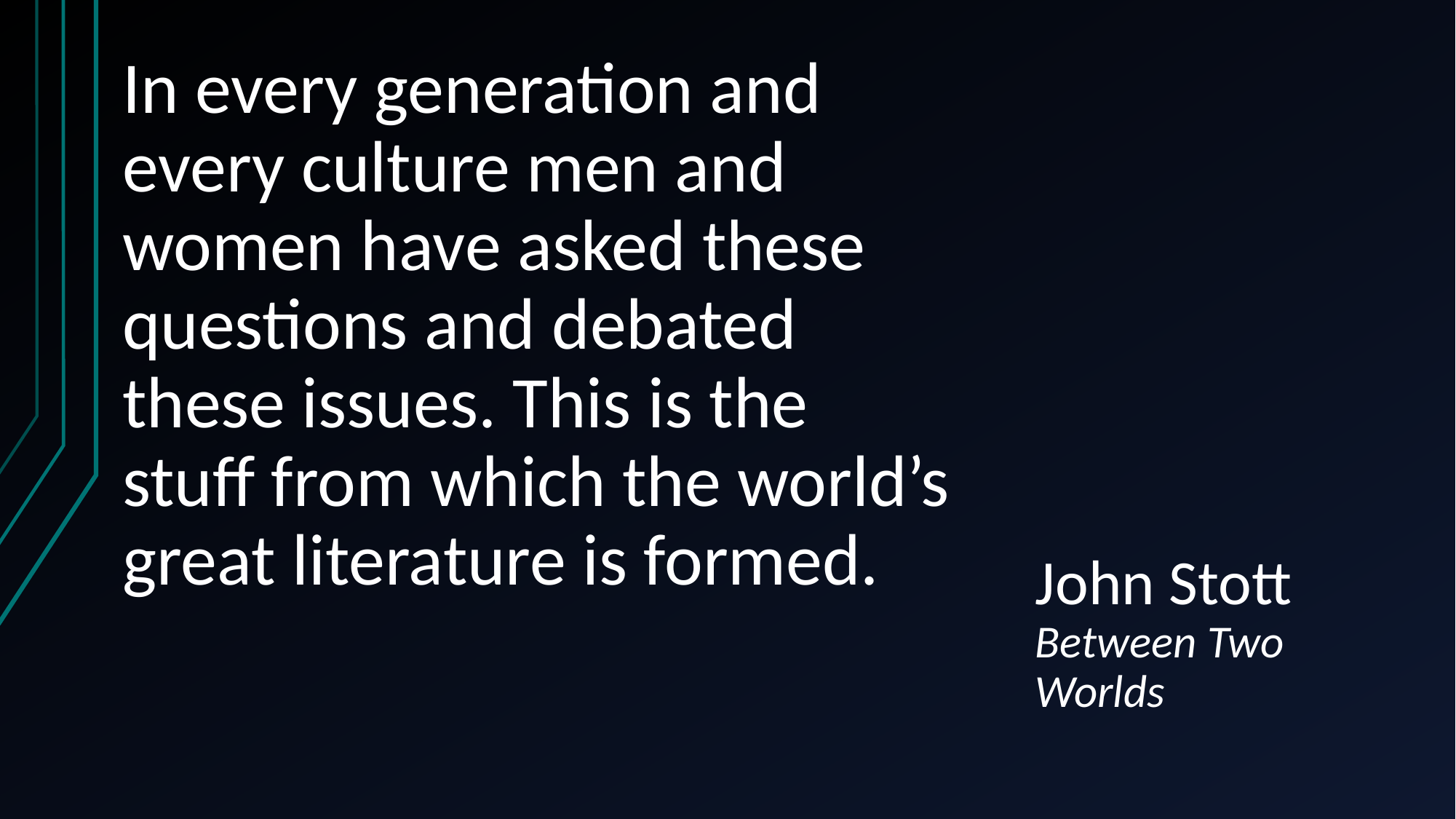

In every generation and every culture men and women have asked these questions and debated these issues. This is the stuff from which the world’s great literature is formed.
# John Stott Between Two Worlds